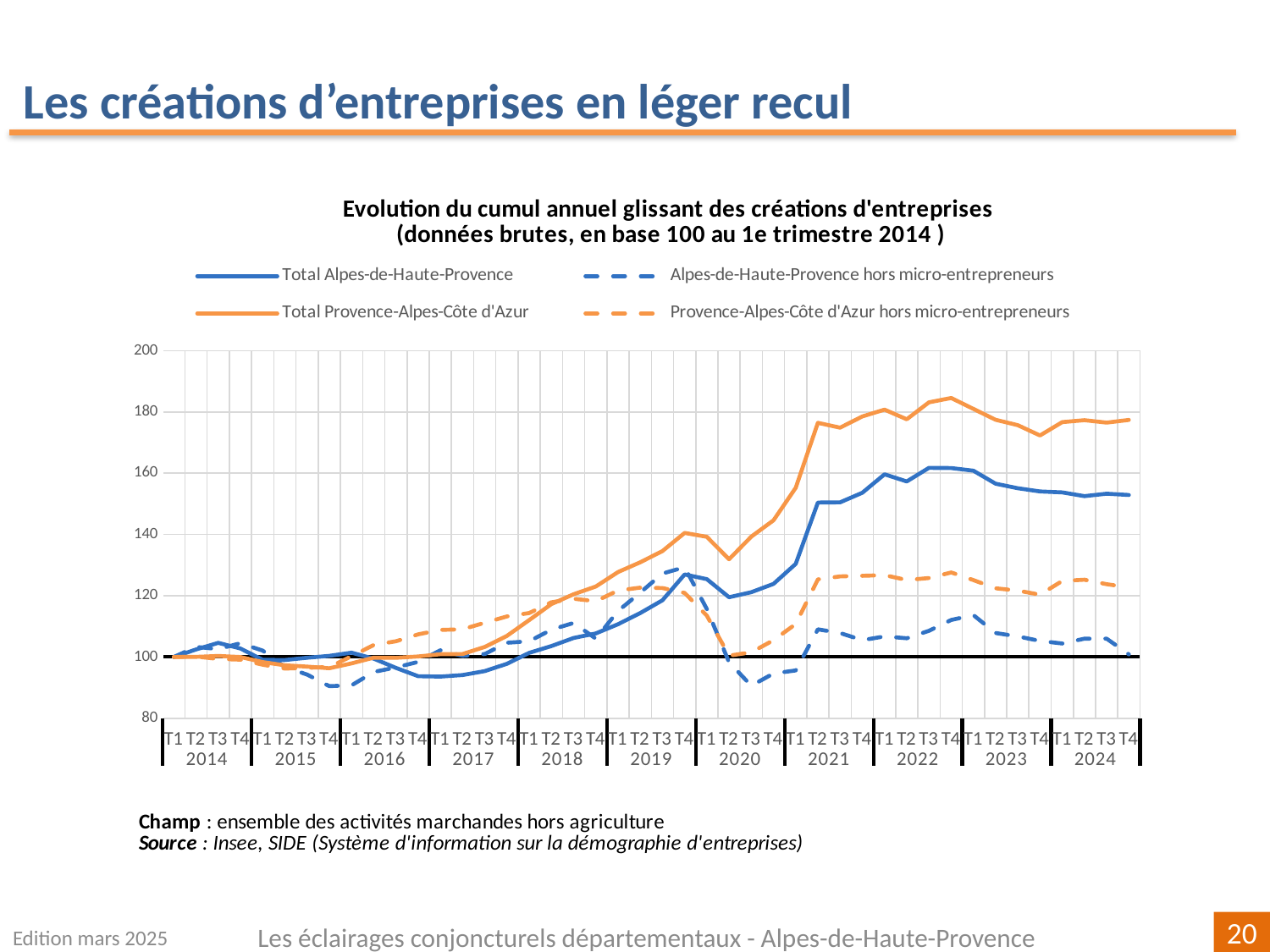

Les créations d’entreprises en léger recul

### Chart: Evolution du cumul annuel glissant des créations d'entreprises
(données brutes, en base 100 au 1e trimestre 2014 )

| Category |  |  |  |  |
|---|---|---|---|---|
| T1 | 100.0 | 100.0 | 100.0 | 100.0 |
| T2 | 102.46002460024602 | 103.29670329670331 | 100.04844718421624 | 100.13609608383518 |
| T3 | 104.61254612546125 | 102.56410256410255 | 100.33913028951369 | 99.35354360178286 |
| T4 | 102.76752767527675 | 104.51770451770453 | 99.98830585208573 | 99.12558266135892 |
| T1 | 99.07749077490774 | 102.07570207570207 | 98.33274862593761 | 97.48222244904903 |
| T2 | 99.0159901599016 | 96.7032967032967 | 97.29029886900884 | 96.2131264672859 |
| T3 | 99.7539975399754 | 94.26129426129425 | 96.86095658129939 | 96.46150182028512 |
| T4 | 100.36900369003689 | 90.47619047619048 | 96.31634340700647 | 96.73369398795549 |
| T1 | 101.41451414514144 | 90.72039072039072 | 97.90006515310981 | 100.22115613623217 |
| T2 | 99.44649446494465 | 95.1159951159951 | 99.78783474498405 | 103.92977442074105 |
| T3 | 96.4329643296433 | 96.58119658119658 | 99.72936400541272 | 105.13422476268246 |
| T4 | 93.72693726937268 | 98.4126984126984 | 100.17040044103645 | 107.37981014596305 |
| T1 | 93.60393603936039 | 102.19780219780219 | 100.90044938939842 | 108.82583103671193 |
| T2 | 94.0959409594096 | 100.36630036630036 | 100.96727309176565 | 109.04018236875234 |
| T3 | 95.38745387453874 | 100.97680097680097 | 103.29273793414524 | 111.18709809125242 |
| T4 | 97.7859778597786 | 104.63980463980465 | 106.90790023221237 | 113.24214895716376 |
| T1 | 101.3530135301353 | 105.12820512820514 | 112.0399605740156 | 114.3411248341329 |
| T2 | 103.5670356703567 | 108.91330891330891 | 117.26557409913296 | 117.85240379708073 |
| T3 | 106.21156211562115 | 111.11111111111111 | 120.47812359043752 | 119.00922050967984 |
| T4 | 107.68757687576876 | 105.98290598290599 | 123.01408309527389 | 118.19264400666871 |
| T1 | 110.70110701107012 | 115.01831501831501 | 127.72849529728194 | 121.69711816542478 |
| T2 | 114.32964329643296 | 121.001221001221 | 130.89760938204782 | 122.6327787417917 |
| T3 | 118.51168511685117 | 127.22832722832722 | 134.57124241968626 | 122.50688986424416 |
| T4 | 126.93726937269372 | 129.3040293040293 | 140.49516363454117 | 120.9077608791807 |
| T1 | 125.39975399753997 | 115.62881562881564 | 139.23052506724133 | 113.4871219080671 |
| T2 | 119.49569495694956 | 98.29059829059828 | 131.89328254731953 | 100.42530026198494 |
| T3 | 121.15621156211563 | 90.5982905982906 | 139.29400758449023 | 101.51747133476235 |
| T4 | 123.86223862238623 | 94.62759462759462 | 144.6298802185135 | 105.47786737436631 |
| T1 | 130.38130381303813 | 95.6043956043956 | 155.2214370437194 | 110.75159062297983 |
| T2 | 150.43050430504306 | 109.03540903540903 | 176.45800965602498 | 125.32748120172843 |
| T3 | 150.4920049200492 | 107.81440781440782 | 174.87261731736248 | 126.31077540743765 |
| T4 | 153.62853628536286 | 105.4945054945055 | 178.53455620708664 | 126.5013099248069 |
| T1 | 159.65559655596556 | 106.71550671550672 | 180.75811490335622 | 126.70545405055968 |
| T2 | 157.31857318573185 | 106.10500610500611 | 177.60904792930052 | 125.12333707597566 |
| T3 | 161.74661746617465 | 108.54700854700855 | 183.14706226298466 | 125.76979347419277 |
| T4 | 161.68511685116852 | 112.08791208791209 | 184.5587129754924 | 127.60028580177605 |
| T1 | 160.82410824108243 | 113.67521367521367 | 180.99700963931906 | 125.0961178592086 |
| T2 | 156.58056580565807 | 107.81440781440782 | 177.44700045105998 | 122.41842740975129 |
| T3 | 155.10455104551048 | 106.71550671550672 | 175.69287826392022 | 121.67670375284952 |
| T4 | 154.05904059040589 | 105.25030525030526 | 172.31661070181593 | 120.33275492497704 |
| T1 | 153.75153751537516 | 104.39560439560441 | 176.68186905895521 | 124.82732809363411 |
| T2 | 152.52152521525215 | 105.98290598290599 | 177.3166942314439 | 125.22200673675614 |
| T3 | 153.3210332103321 | 105.98290598290599 | 176.52483335839221 | 123.75557143343201 |
| T4 | 152.89052890528905 | 100.85470085470085 | 177.3935414891662 | 122.7178387941887 |
Edition mars 2025
Les éclairages conjoncturels départementaux - Alpes-de-Haute-Provence
20